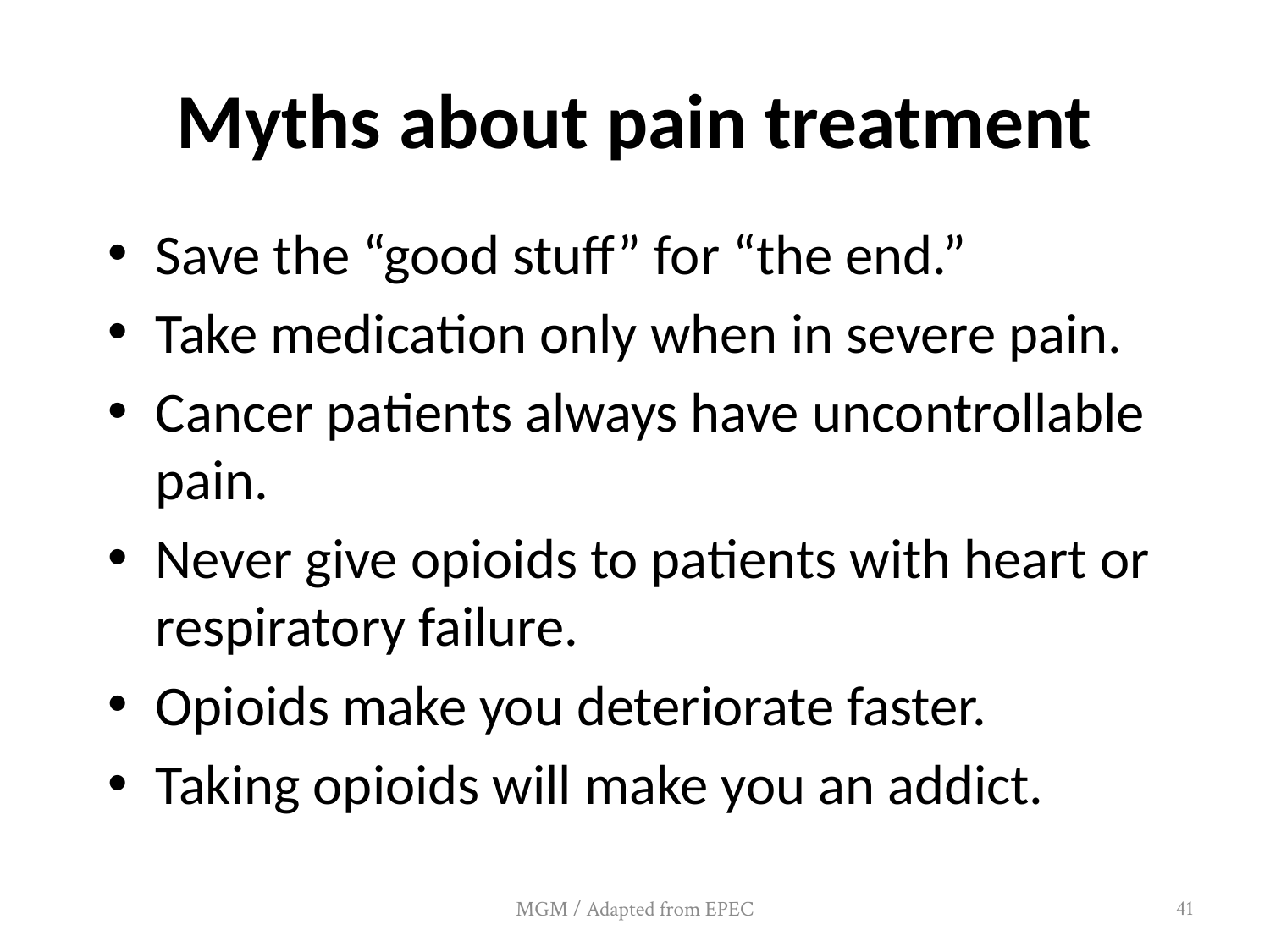

# Myths about pain treatment
Save the “good stuff” for “the end.”
Take medication only when in severe pain.
Cancer patients always have uncontrollable pain.
Never give opioids to patients with heart or respiratory failure.
Opioids make you deteriorate faster.
Taking opioids will make you an addict.
MGM / Adapted from EPEC
41